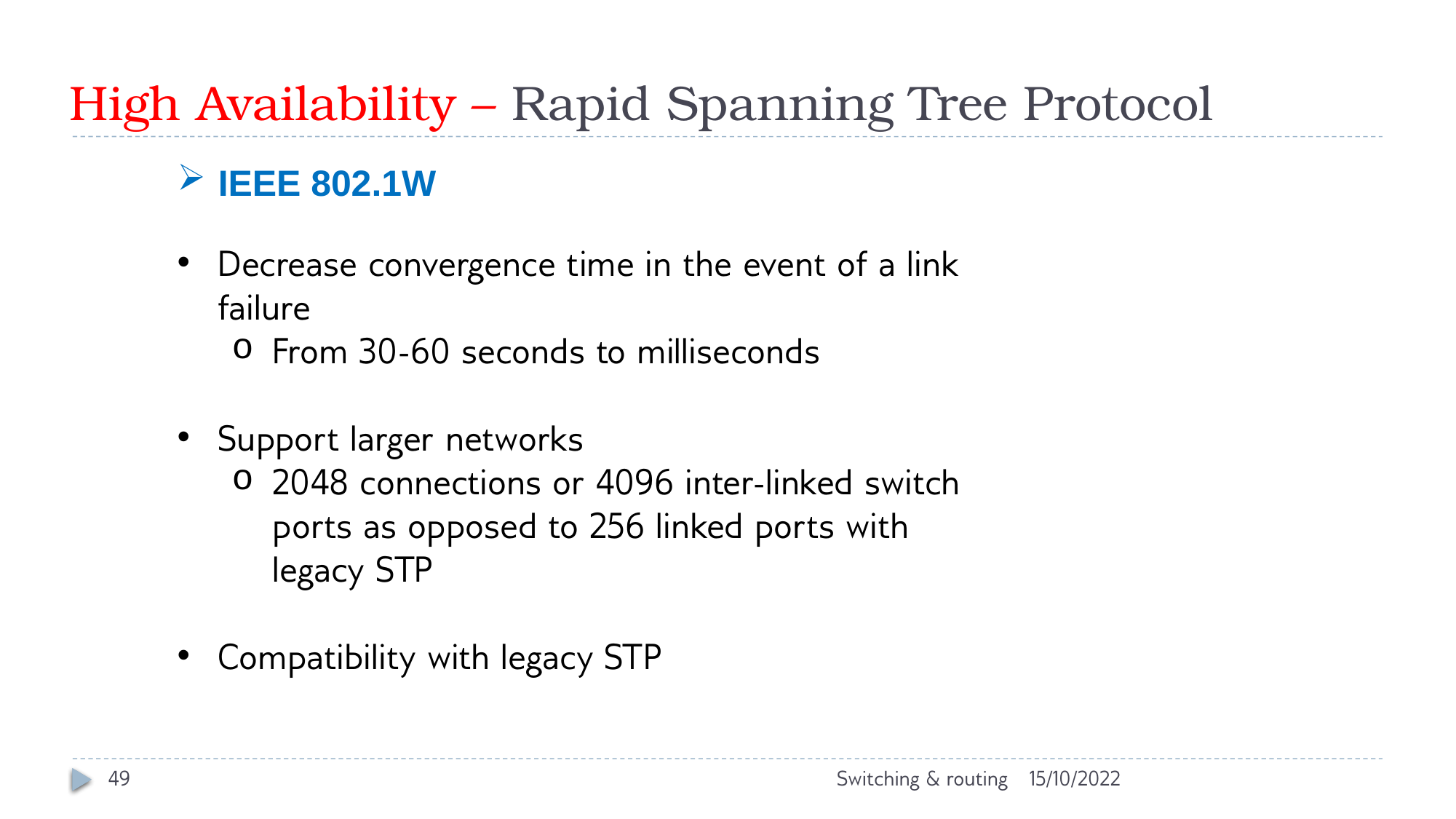

# High Availability – Rapid Spanning Tree Protocol
IEEE 802.1W

Decrease convergence time in the event of a link failure
From 30-60 seconds to milliseconds

Support larger networks
2048 connections or 4096 inter-linked switch ports as opposed to 256 linked ports with legacy STP

Compatibility with legacy STP
49
Switching & routing
15/10/2022